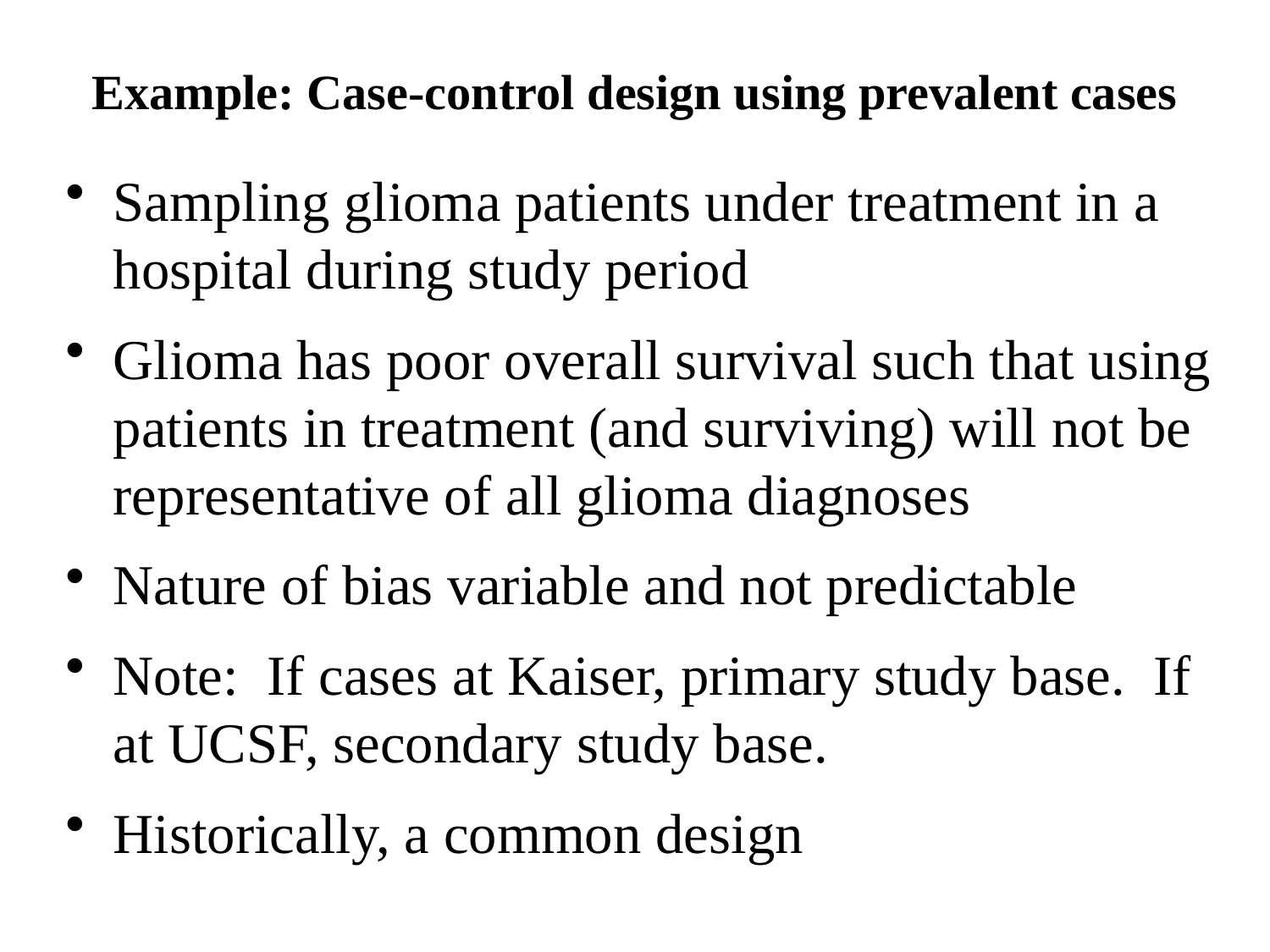

# Example: Case-control design using prevalent cases
Sampling glioma patients under treatment in a hospital during study period
Glioma has poor overall survival such that using patients in treatment (and surviving) will not be representative of all glioma diagnoses
Nature of bias variable and not predictable
Note:  If cases at Kaiser, primary study base.  If at UCSF, secondary study base.
Historically, a common design